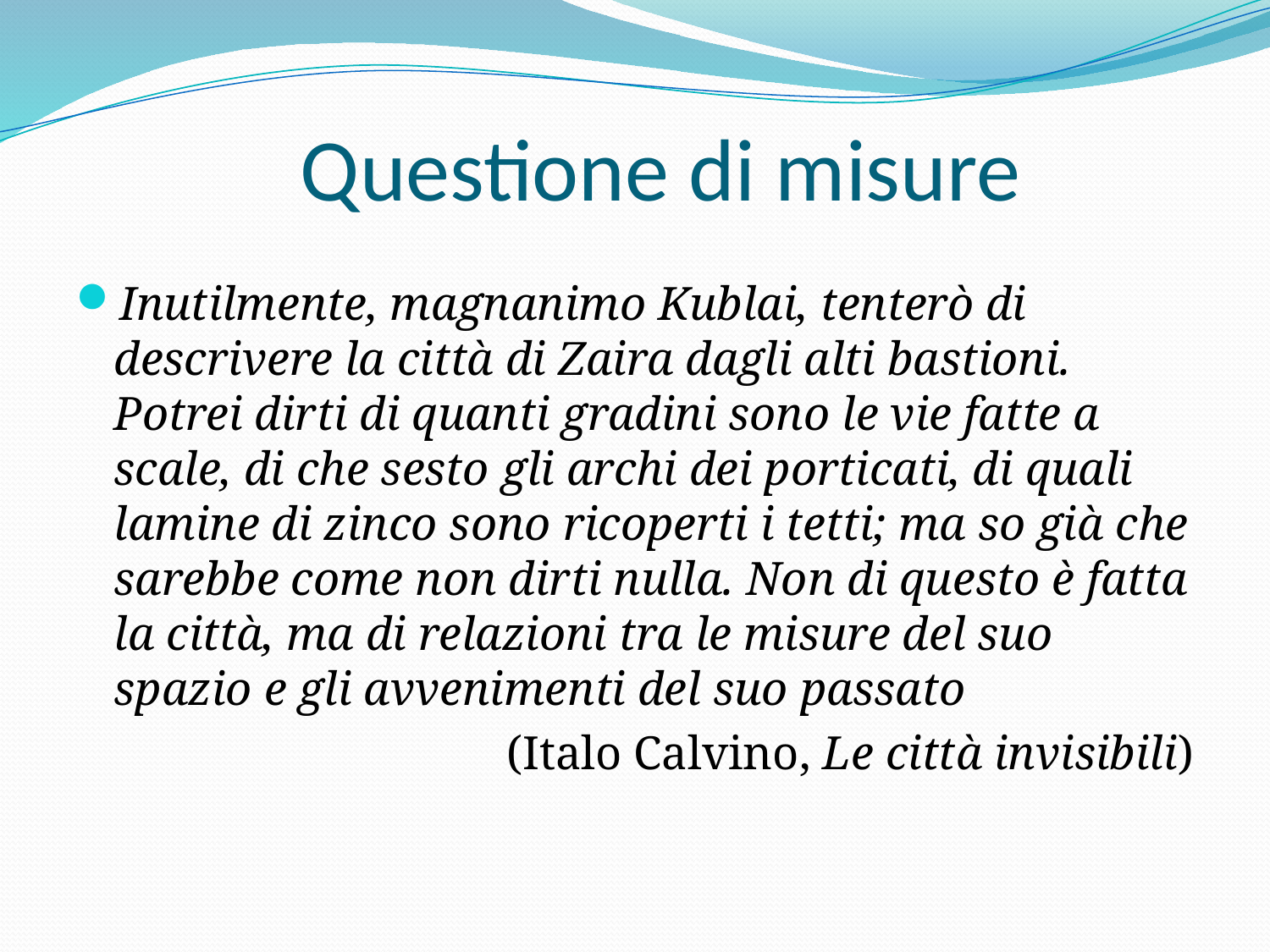

# Questione di misure
Inutilmente, magnanimo Kublai, tenterò di descrivere la città di Zaira dagli alti bastioni. Potrei dirti di quanti gradini sono le vie fatte a scale, di che sesto gli archi dei porticati, di quali lamine di zinco sono ricoperti i tetti; ma so già che sarebbe come non dirti nulla. Non di questo è fatta la città, ma di relazioni tra le misure del suo spazio e gli avvenimenti del suo passato
(Italo Calvino, Le città invisibili)